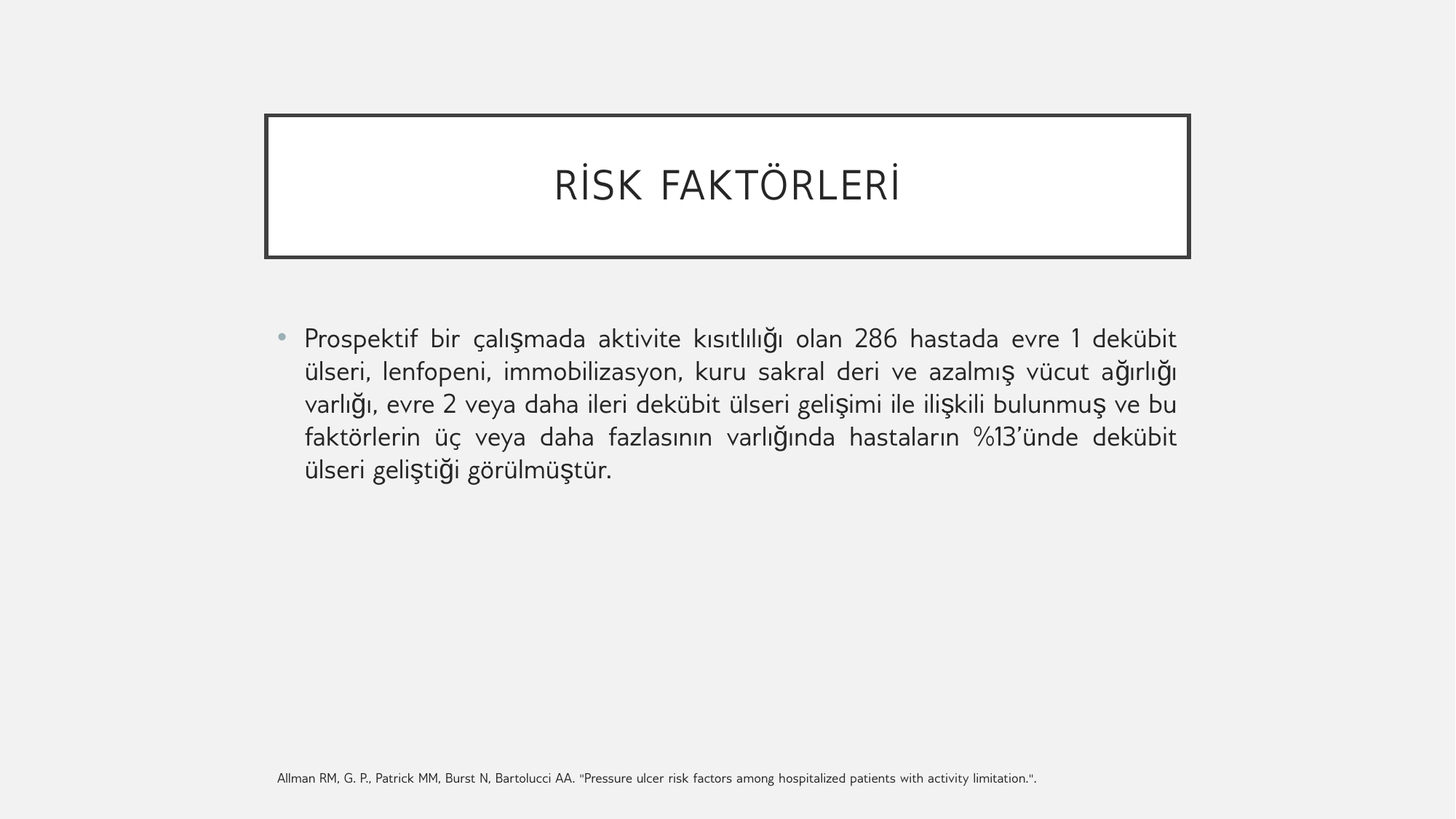

# RİSK FAKTÖRLERİ
Prospektif bir çalışmada aktivite kısıtlılığı olan 286 hastada evre 1 dekübit ülseri, lenfopeni, immobilizasyon, kuru sakral deri ve azalmış vücut ağırlığı varlığı, evre 2 veya daha ileri dekübit ülseri gelişimi ile ilişkili bulunmuş ve bu faktörlerin üç veya daha fazlasının varlığında hastaların %13’ünde dekübit ülseri geliştiği görülmüştür.

Allman RM, G. P., Patrick MM, Burst N, Bartolucci AA. "Pressure ulcer risk factors among hospitalized patients with activity limitation.".